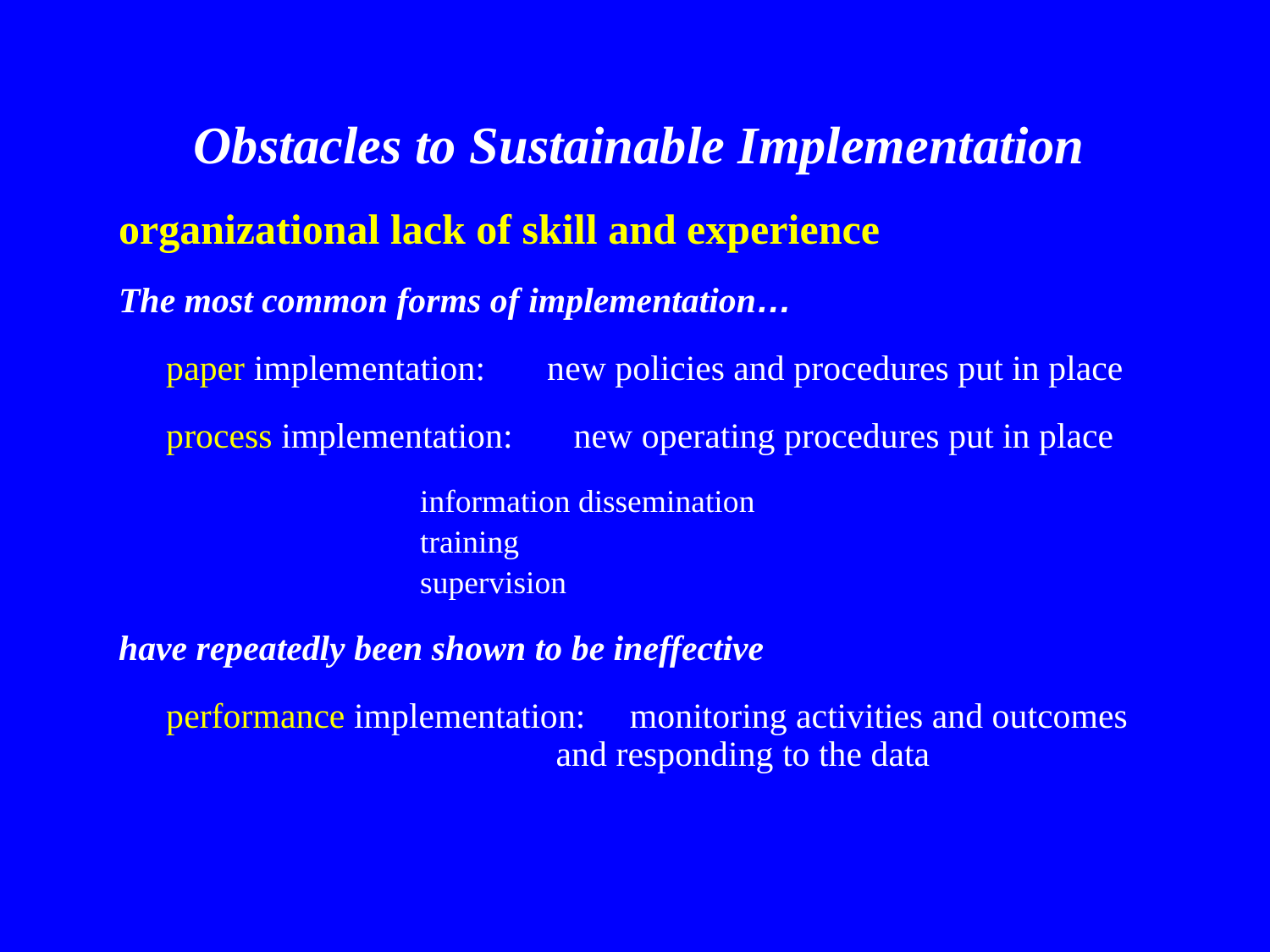

# Obstacles to Sustainable Implementation
organizational lack of skill and experience

The most common forms of implementation…

	paper implementation:  	new policies and procedures put in place

	process implementation:  	   new operating procedures put in place

			information dissemination
			training
			supervision

have repeatedly been shown to be ineffective

	performance implementation:     monitoring activities and outcomes 			 and responding to the data